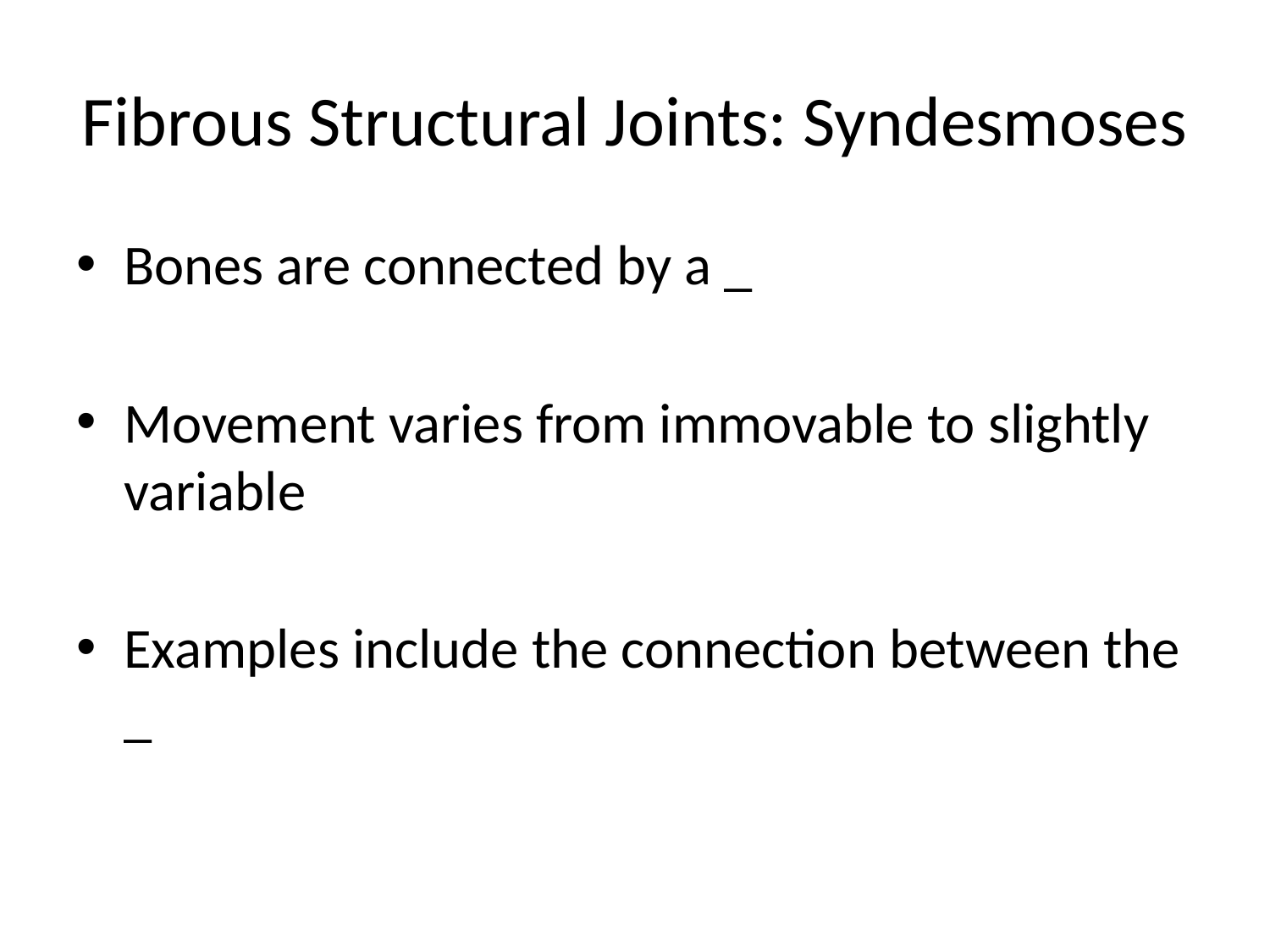

# Fibrous Structural Joints: Syndesmoses
Bones are connected by a _

Movement varies from immovable to slightly variable

Examples include the connection between the _